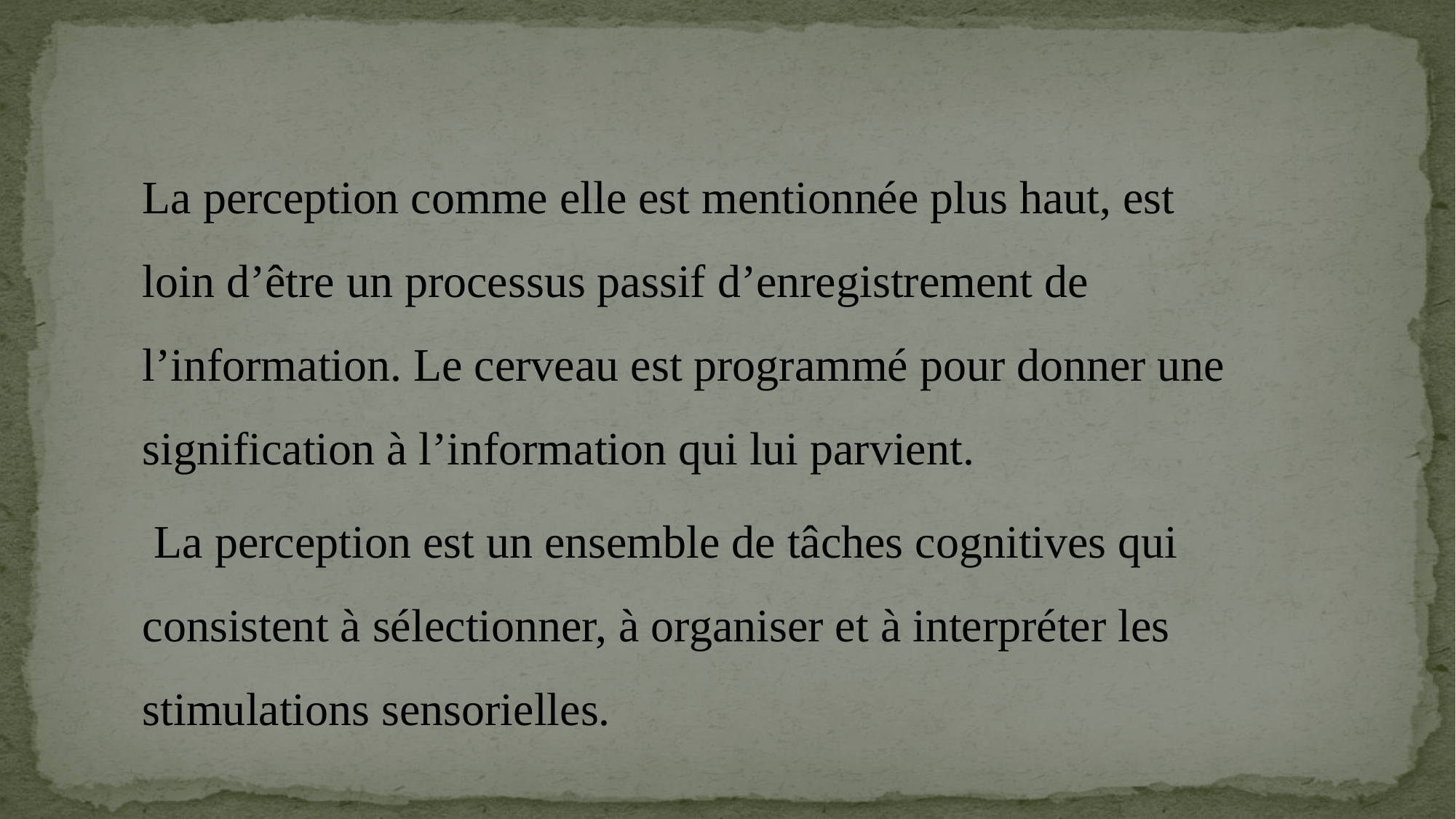

La perception comme elle est mentionnée plus haut, est loin d’être un processus passif d’enregistrement de l’information. Le cerveau est programmé pour donner une signification à l’information qui lui parvient.
 La perception est un ensemble de tâches cognitives qui consistent à sélectionner, à organiser et à interpréter les stimulations sensorielles.